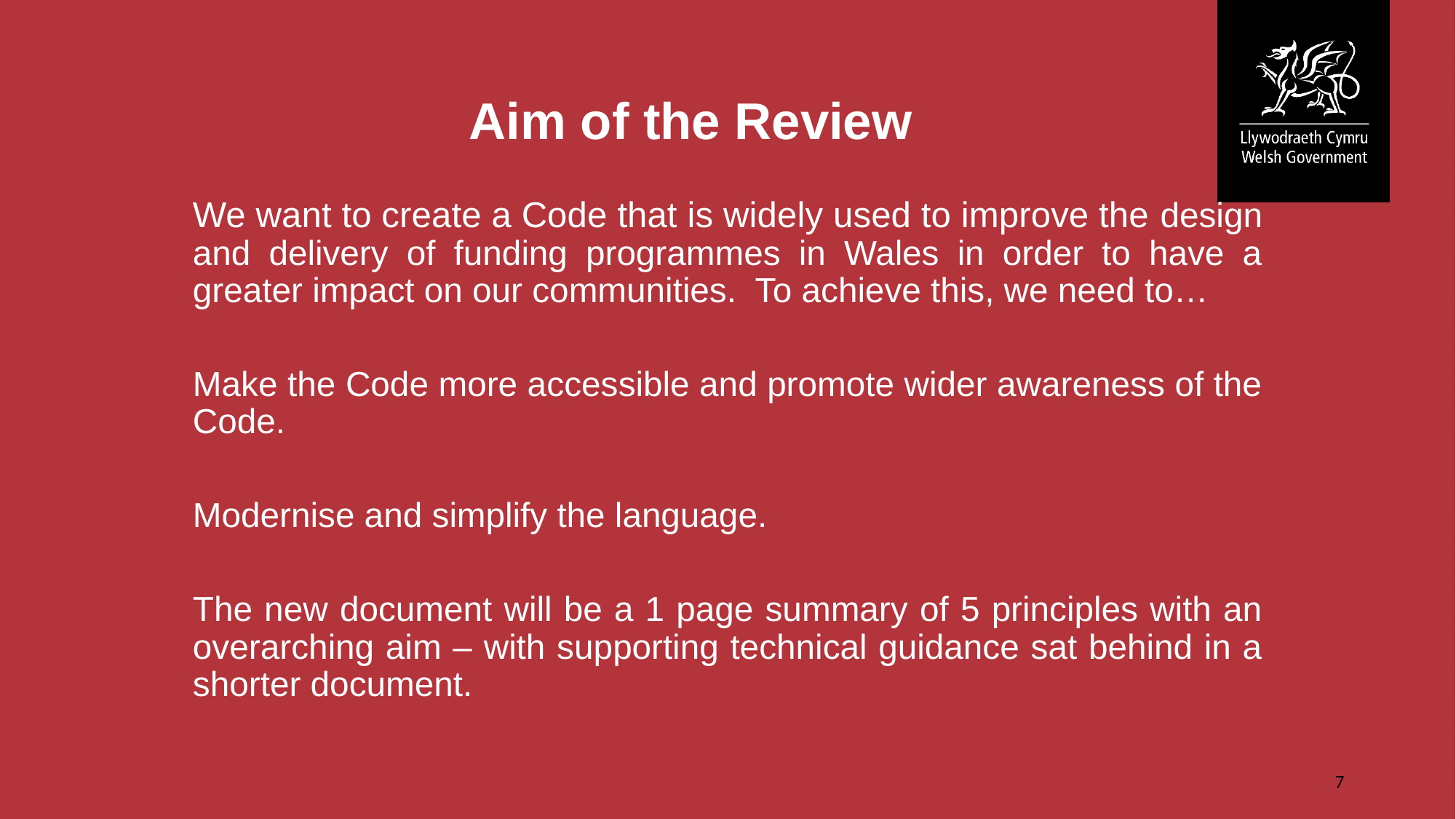

# Aim of the Review
We want to create a Code that is widely used to improve the design and delivery of funding programmes in Wales in order to have a greater impact on our communities.  To achieve this, we need to…

Make the Code more accessible and promote wider awareness of the Code.

Modernise and simplify the language.

The new document will be a 1 page summary of 5 principles with an overarching aim – with supporting technical guidance sat behind in a shorter document.

7